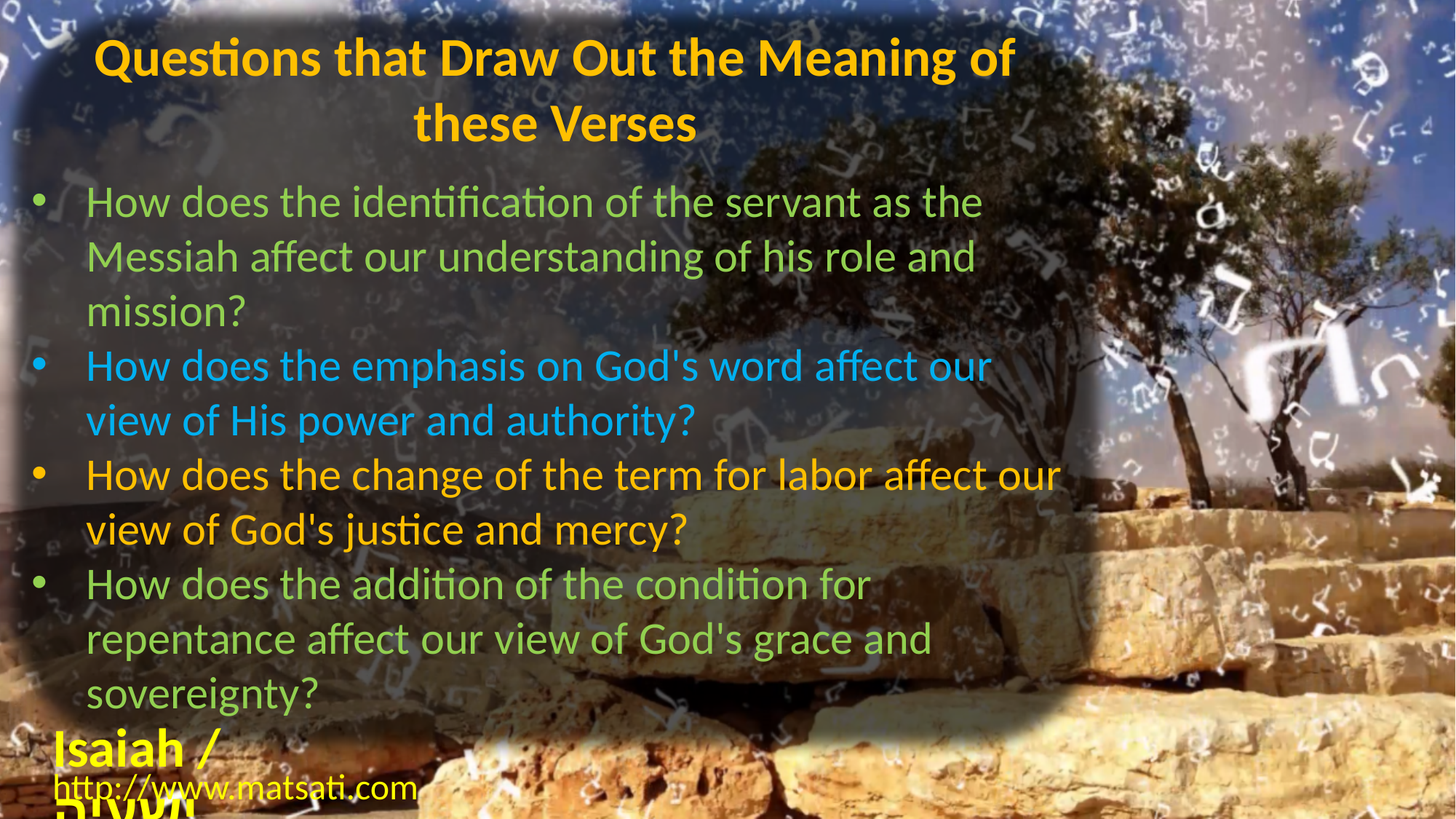

Questions that Draw Out the Meaning of these Verses

How does the identification of the servant as the Messiah affect our understanding of his role and mission?
How does the emphasis on God's word affect our view of His power and authority?
How does the change of the term for labor affect our view of God's justice and mercy?
How does the addition of the condition for repentance affect our view of God's grace and sovereignty?
Isaiah / ישעיה
http://www.matsati.com